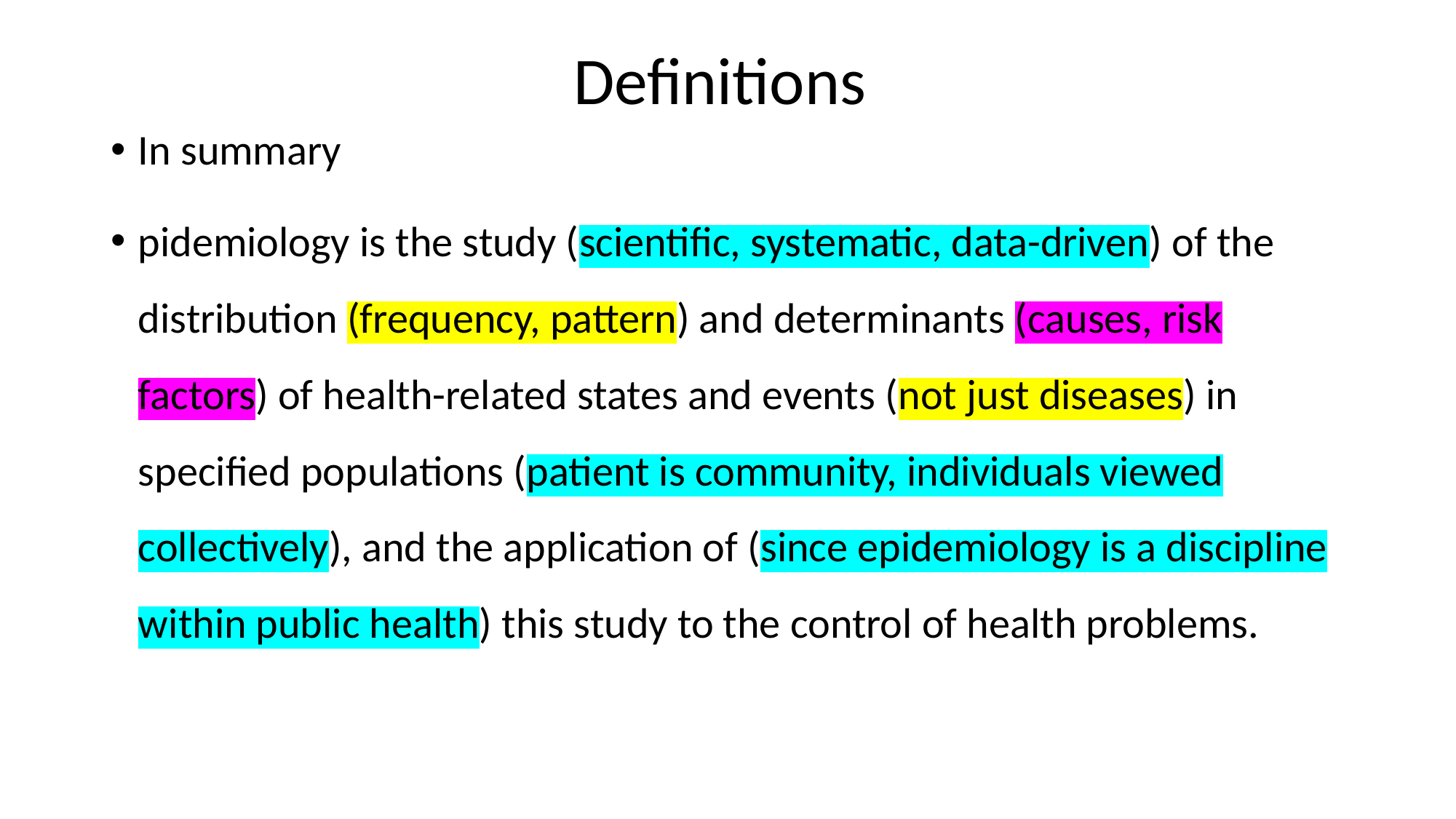

# Definitions
In summary
pidemiology is the study (scientific, systematic, data-driven) of the distribution (frequency, pattern) and determinants (causes, risk factors) of health-related states and events (not just diseases) in specified populations (patient is community, individuals viewed collectively), and the application of (since epidemiology is a discipline within public health) this study to the control of health problems.